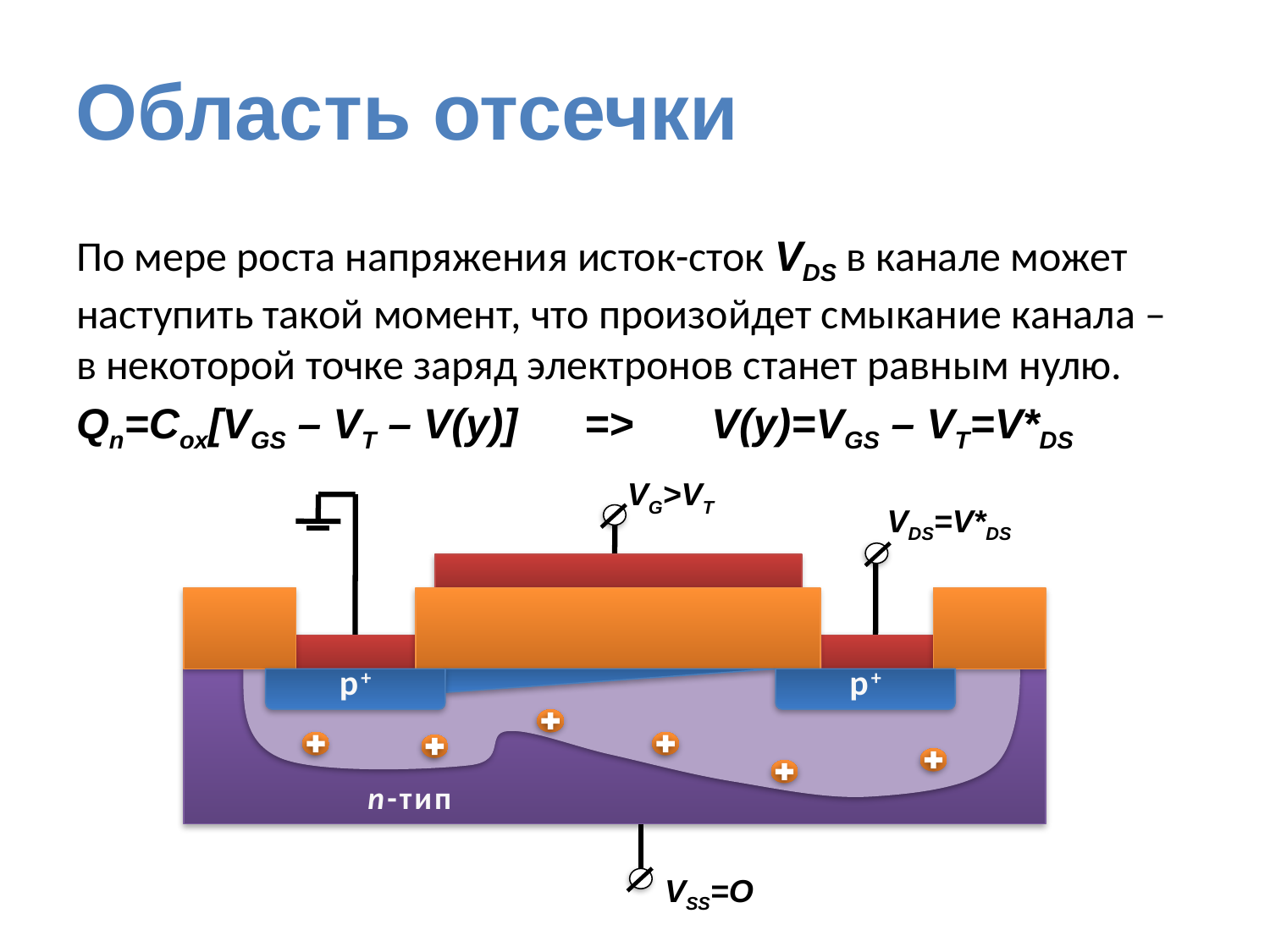

Область отсечки
По мере роста напряжения исток-сток VDS в канале может наступить такой момент, что произойдет смыкание канала – в некоторой точке заряд электронов станет равным нулю.
Qn=Cox[VGS – VT – V(y)] 	=>	V(y)=VGS – VT=V*DS
VG>VT
VDS=V*DS

p+
p+

n-тип
VSS=O